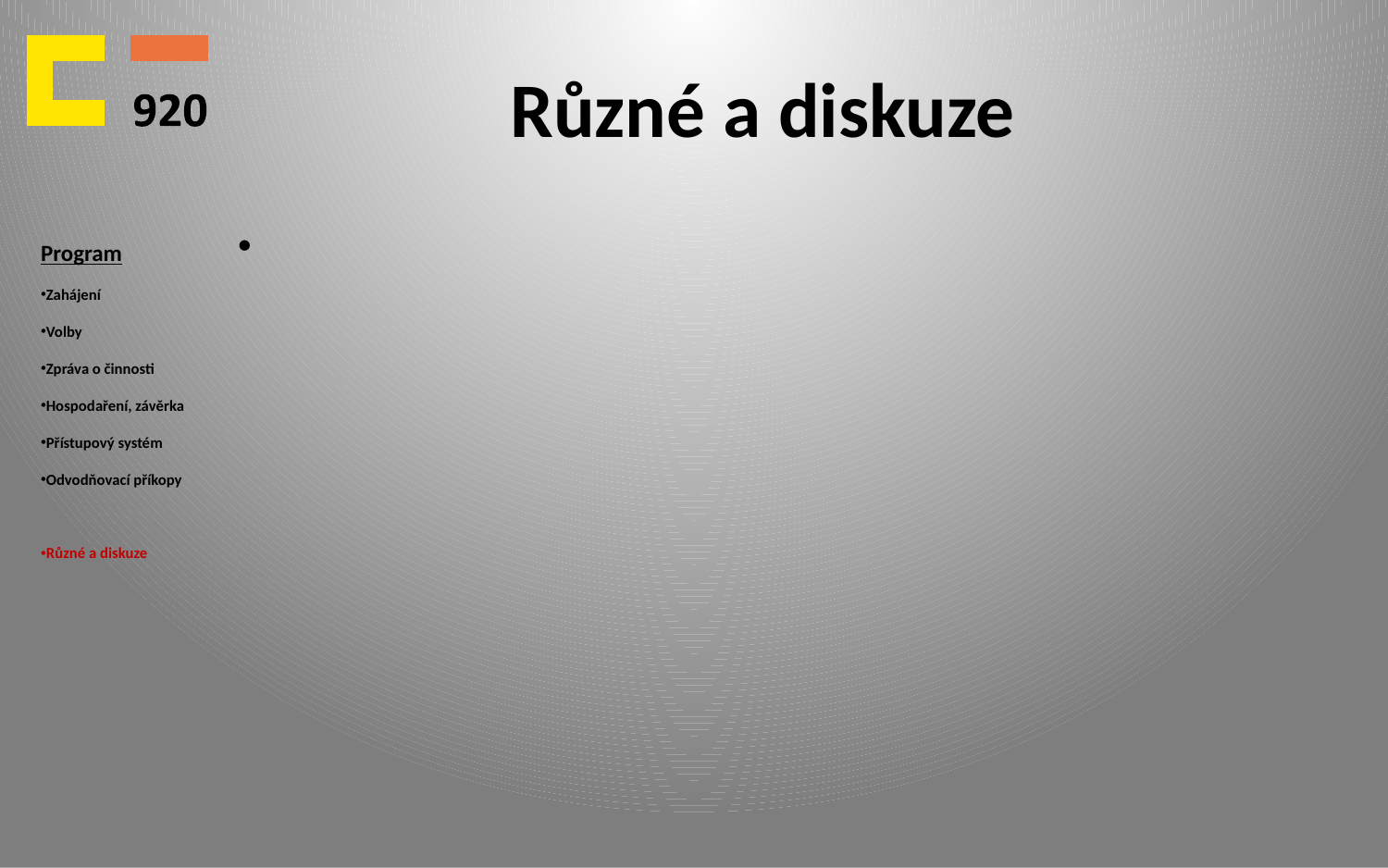

# Různé a diskuze
Program
Zahájení
Volby
Zpráva o činnosti
Hospodaření, závěrka
Přístupový systém
Odvodňovací příkopy

Různé a diskuze